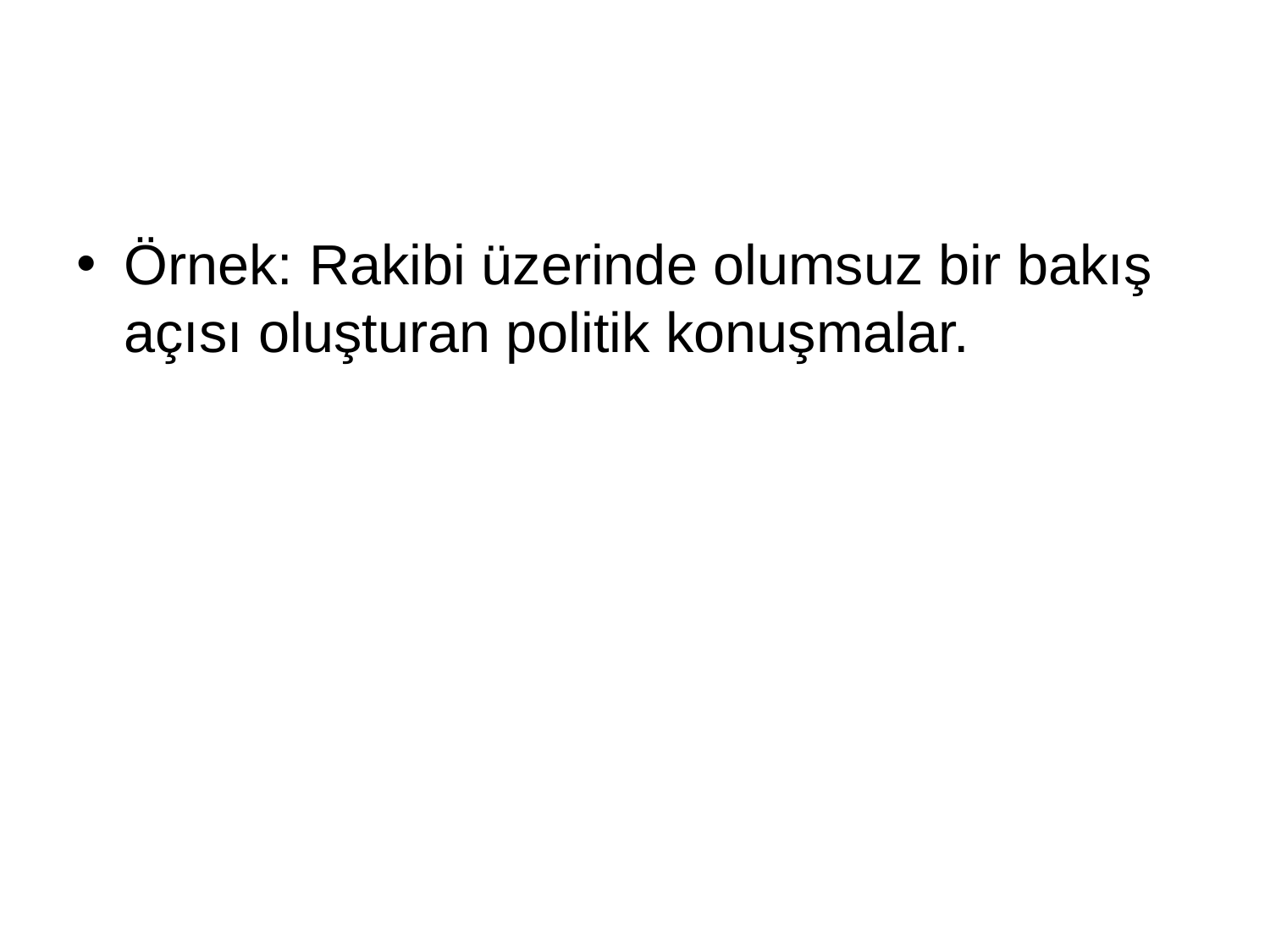

#
Örnek: Rakibi üzerinde olumsuz bir bakış açısı oluşturan politik konuşmalar.